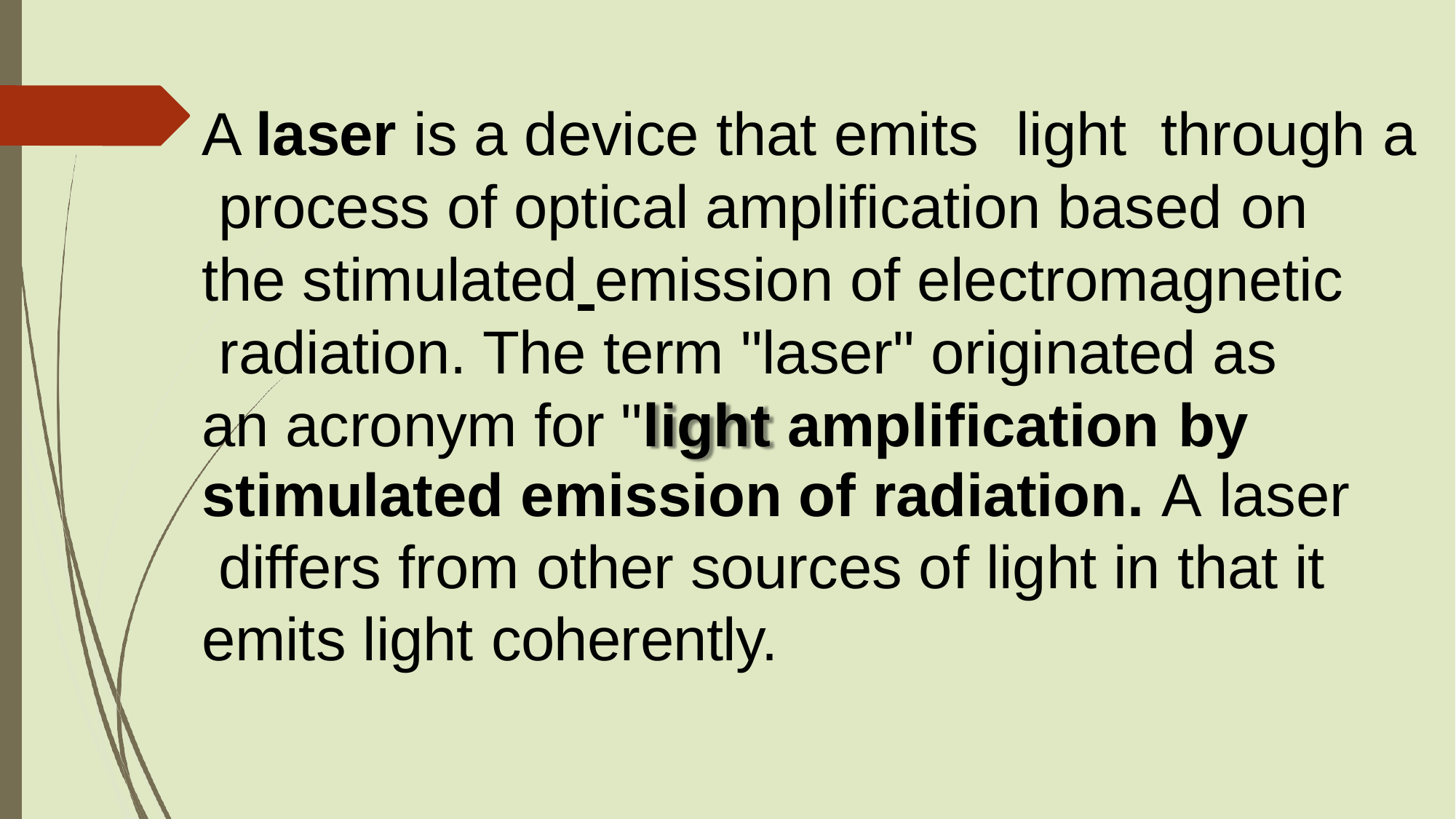

A laser is a device that emits	light	through a  process of optical amplification based on
the stimulated emission of electromagnetic  radiation. The term "laser" originated as  an acronym for "light amplification by
stimulated emission of radiation. A laser  differs from other sources of light in that it  emits light coherently.